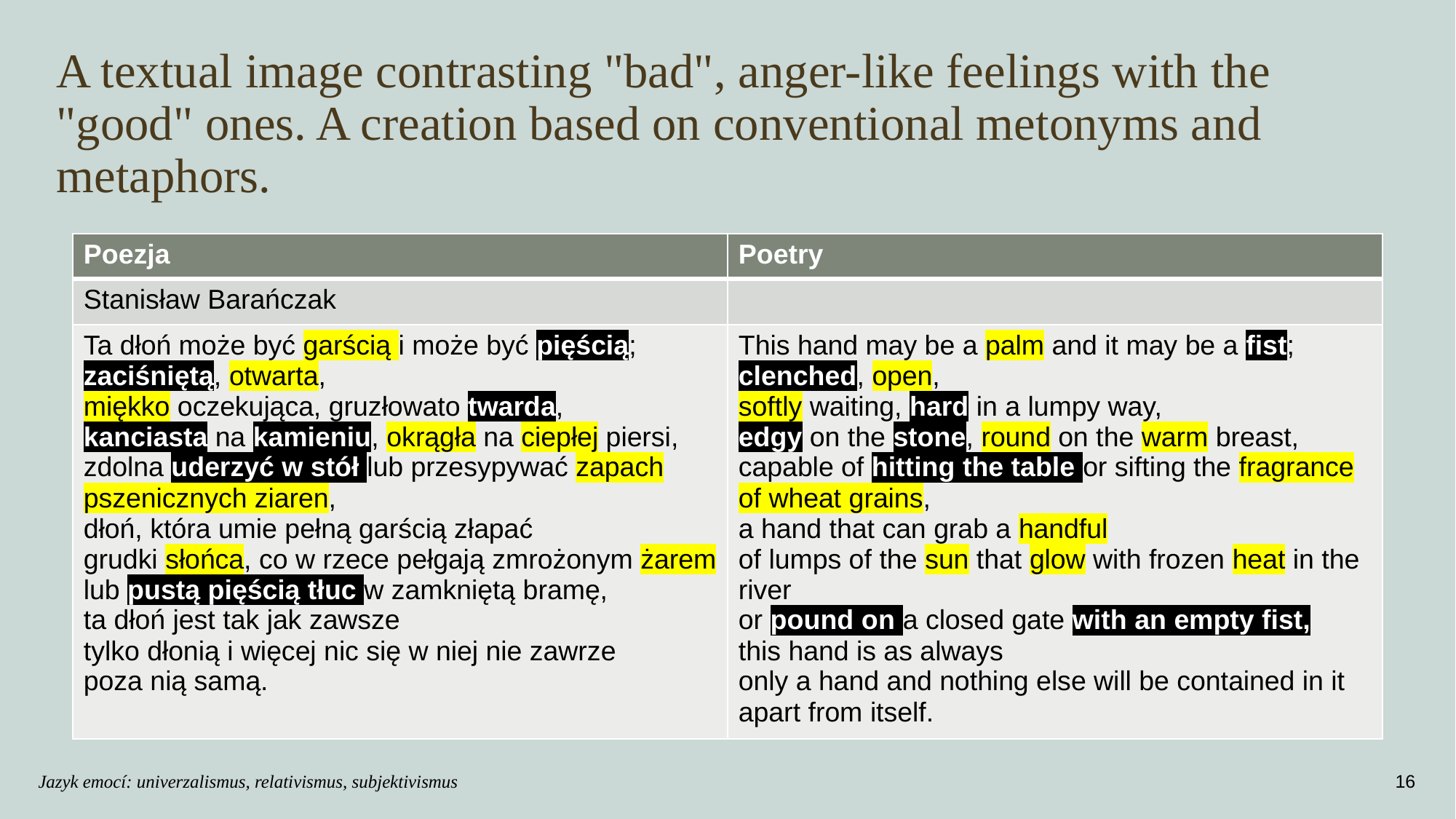

# A textual image contrasting "bad", anger-like feelings with the "good" ones. A creation based on conventional metonyms and metaphors.
| Poezja | Poetry |
| --- | --- |
| Stanisław Barańczak |  |
| Ta dłoń może być garścią i może być pięścią; zaciśniętą, otwarta, miękko oczekująca, gruzłowato twarda, kanciasta na kamieniu, okrągła na ciepłej piersi, zdolna uderzyć w stół lub przesypywać zapach pszenicznych ziaren, dłoń, która umie pełną garścią złapać grudki słońca, co w rzece pełgają zmrożonym żarem lub pustą pięścią tłuc w zamkniętą bramę, ta dłoń jest tak jak zawsze tylko dłonią i więcej nic się w niej nie zawrze poza nią samą. | This hand may be a palm and it may be a fist; clenched, open, softly waiting, hard in a lumpy way, edgy on the stone, round on the warm breast, capable of hitting the table or sifting the fragrance of wheat grains, a hand that can grab a handful of lumps of the sun that glow with frozen heat in the river or pound on a closed gate with an empty fist, this hand is as always only a hand and nothing else will be contained in it apart from itself. |
Jazyk emocí: univerzalismus, relativismus, subjektivismus
16